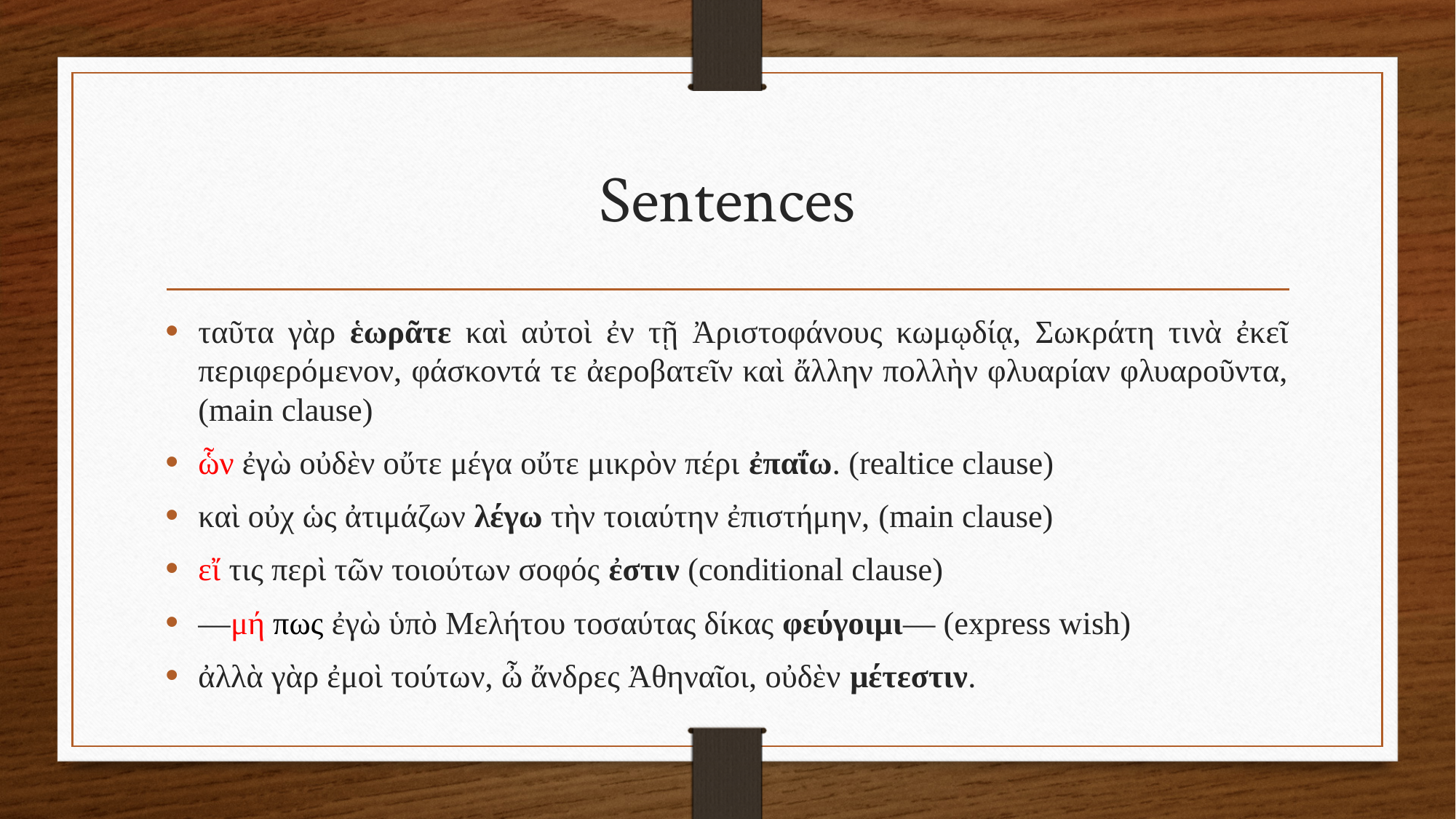

# Sentences
ταῦτα γὰρ ἑωρᾶτε καὶ αὐτοὶ ἐν τῇ Ἀριστοφάνους κωμῳδίᾳ, Σωκράτη τινὰ ἐκεῖ περιφερόμενον, φάσκοντά τε ἀεροβατεῖν καὶ ἄλλην πολλὴν φλυαρίαν φλυαροῦντα, (main clause)
ὧν ἐγὼ οὐδὲν οὔτε μέγα οὔτε μικρὸν πέρι ἐπαΐω. (realtice clause)
καὶ οὐχ ὡς ἀτιμάζων λέγω τὴν τοιαύτην ἐπιστήμην, (main clause)
εἴ τις περὶ τῶν τοιούτων σοφός ἐστιν (conditional clause)
—μή πως ἐγὼ ὑπὸ Μελήτου τοσαύτας δίκας φεύγοιμι— (express wish)
ἀλλὰ γὰρ ἐμοὶ τούτων, ὦ ἄνδρες Ἀθηναῖοι, οὐδὲν μέτεστιν.